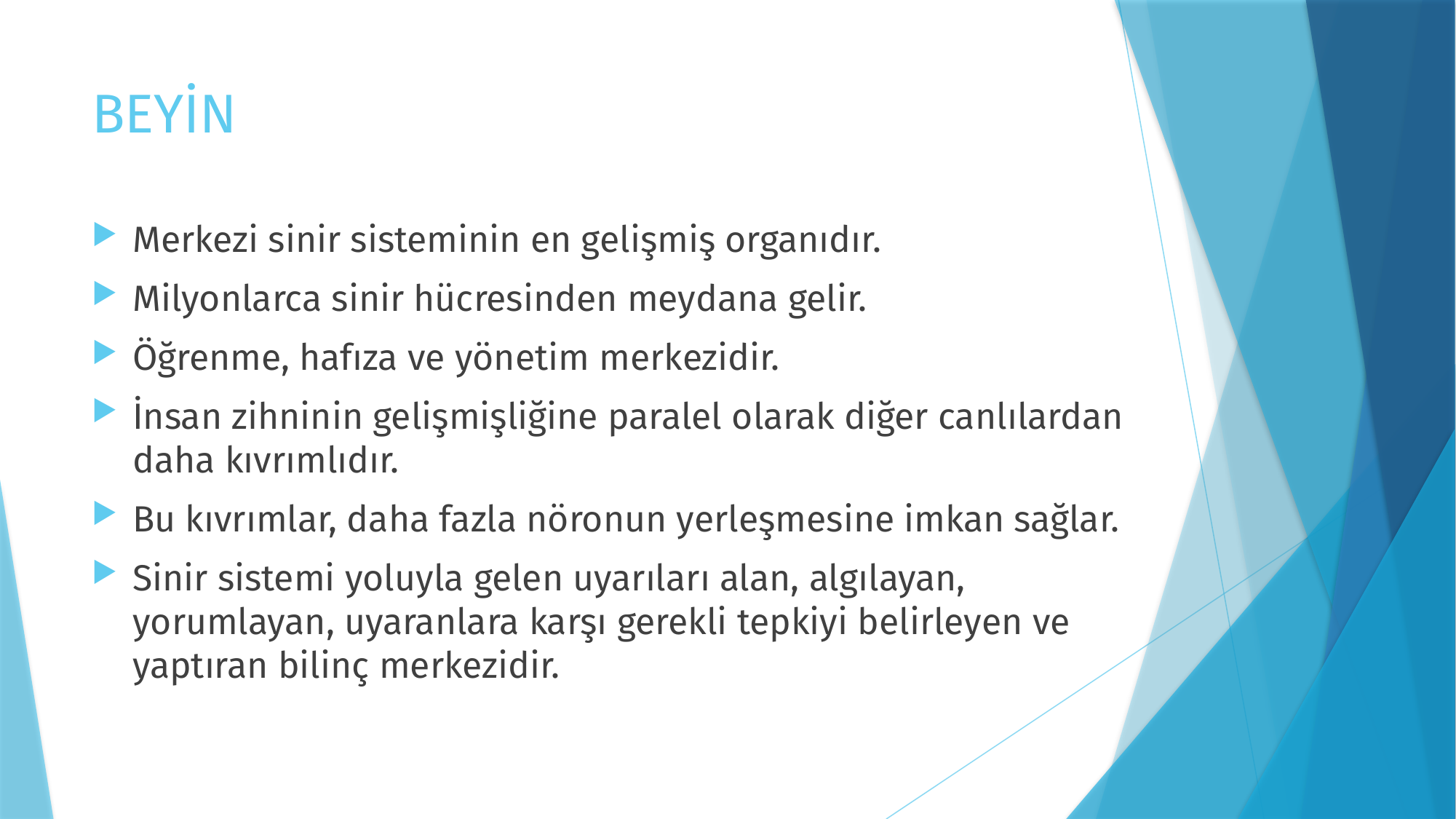

# BEYİN
Merkezi sinir sisteminin en gelişmiş organıdır.
Milyonlarca sinir hücresinden meydana gelir.
Öğrenme, hafıza ve yönetim merkezidir.
İnsan zihninin gelişmişliğine paralel olarak diğer canlılardan daha kıvrımlıdır.
Bu kıvrımlar, daha fazla nöronun yerleşmesine imkan sağlar.
Sinir sistemi yoluyla gelen uyarıları alan, algılayan, yorumlayan, uyaranlara karşı gerekli tepkiyi belirleyen ve yaptıran bilinç merkezidir.